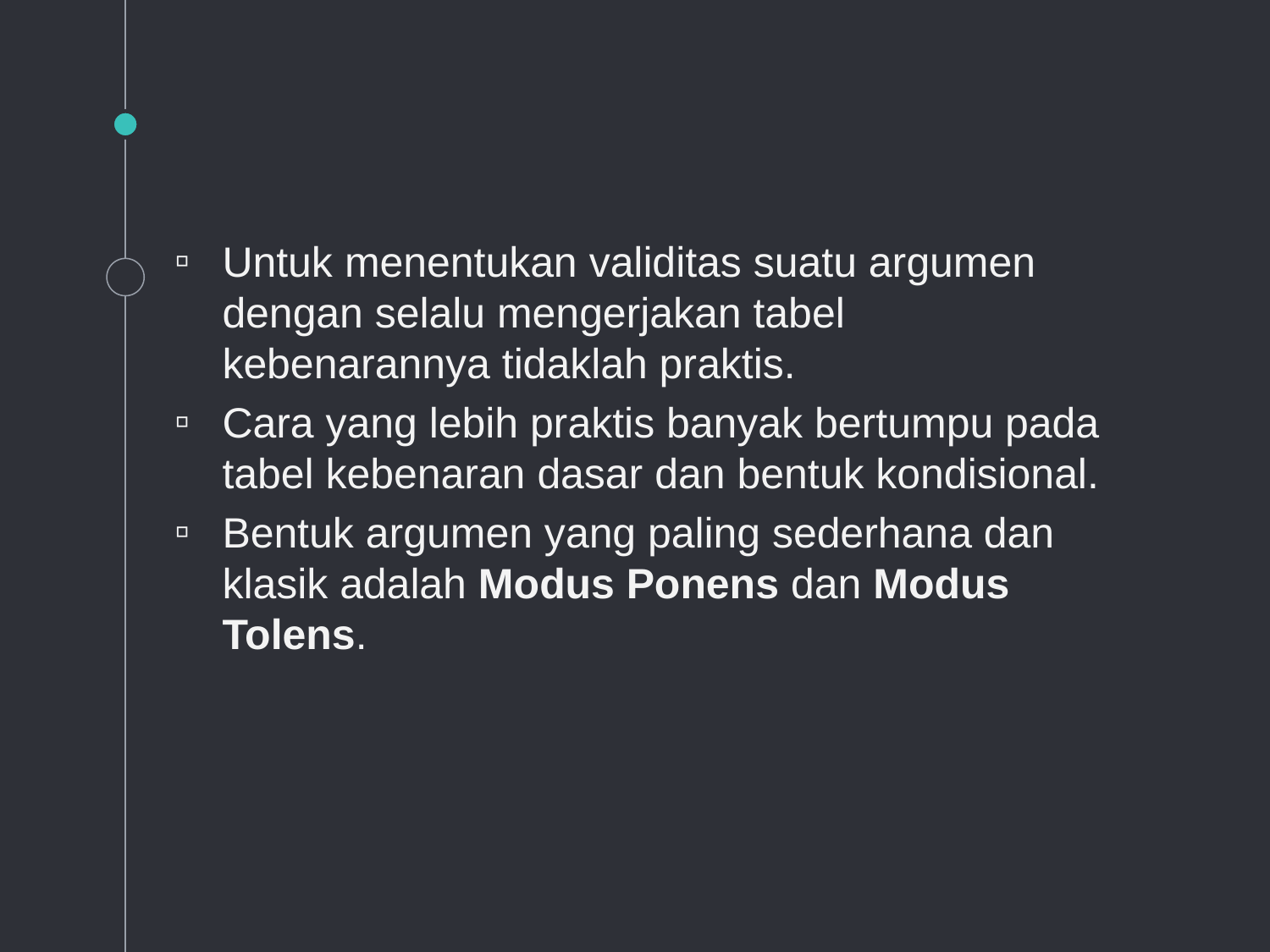

#
Untuk menentukan validitas suatu argumen dengan selalu mengerjakan tabel kebenarannya tidaklah praktis.
Cara yang lebih praktis banyak bertumpu pada tabel kebenaran dasar dan bentuk kondisional.
Bentuk argumen yang paling sederhana dan klasik adalah Modus Ponens dan Modus Tolens.